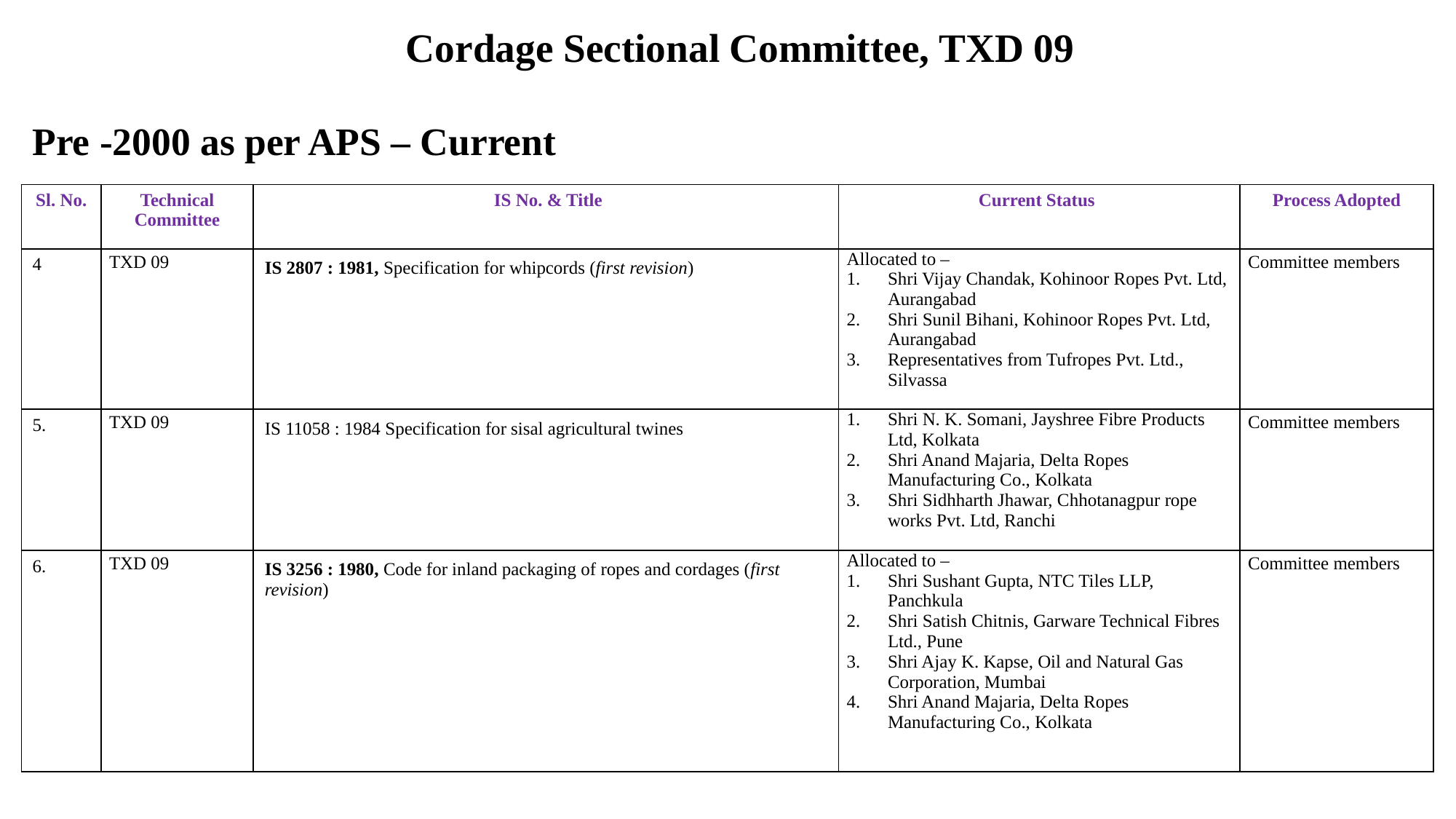

Cordage Sectional Committee, TXD 09
# Pre -2000 as per APS – Current
| Sl. No. | Technical Committee | IS No. & Title | Current Status | Process Adopted |
| --- | --- | --- | --- | --- |
| 4 | TXD 09 | IS 2807 : 1981, Specification for whipcords (first revision) | Allocated to – Shri Vijay Chandak, Kohinoor Ropes Pvt. Ltd, Aurangabad Shri Sunil Bihani, Kohinoor Ropes Pvt. Ltd, Aurangabad Representatives from Tufropes Pvt. Ltd., Silvassa | Committee members |
| 5. | TXD 09 | IS 11058 : 1984 Specification for sisal agricultural twines | Shri N. K. Somani, Jayshree Fibre Products Ltd, Kolkata Shri Anand Majaria, Delta Ropes Manufacturing Co., Kolkata Shri Sidhharth Jhawar, Chhotanagpur rope works Pvt. Ltd, Ranchi | Committee members |
| 6. | TXD 09 | IS 3256 : 1980, Code for inland packaging of ropes and cordages (first revision) | Allocated to – Shri Sushant Gupta, NTC Tiles LLP, Panchkula Shri Satish Chitnis, Garware Technical Fibres Ltd., Pune Shri Ajay K. Kapse, Oil and Natural Gas Corporation, Mumbai Shri Anand Majaria, Delta Ropes Manufacturing Co., Kolkata | Committee members |